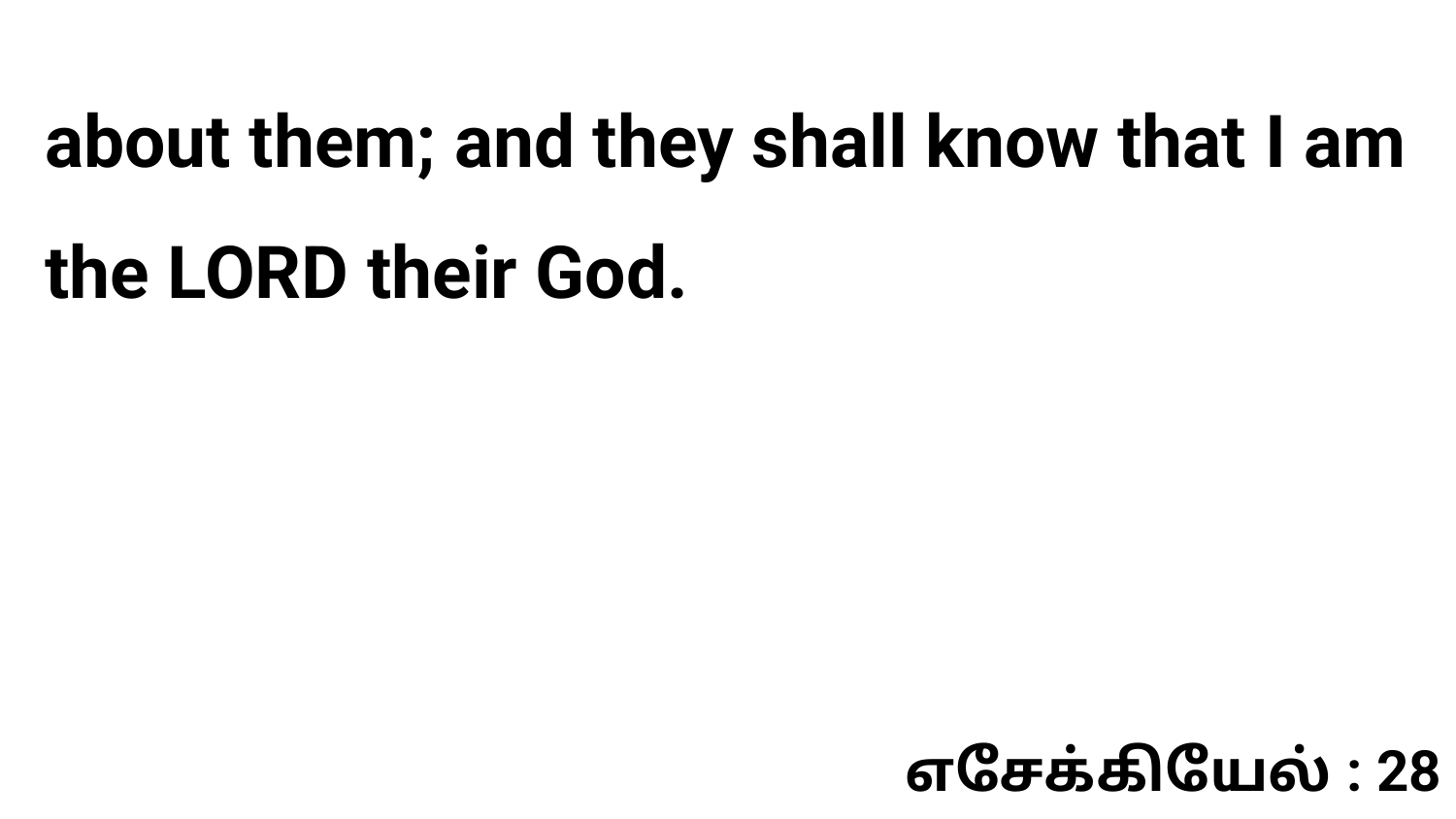

about them; and they shall know that I am the LORD their God.
எசேக்கியேல் : 28